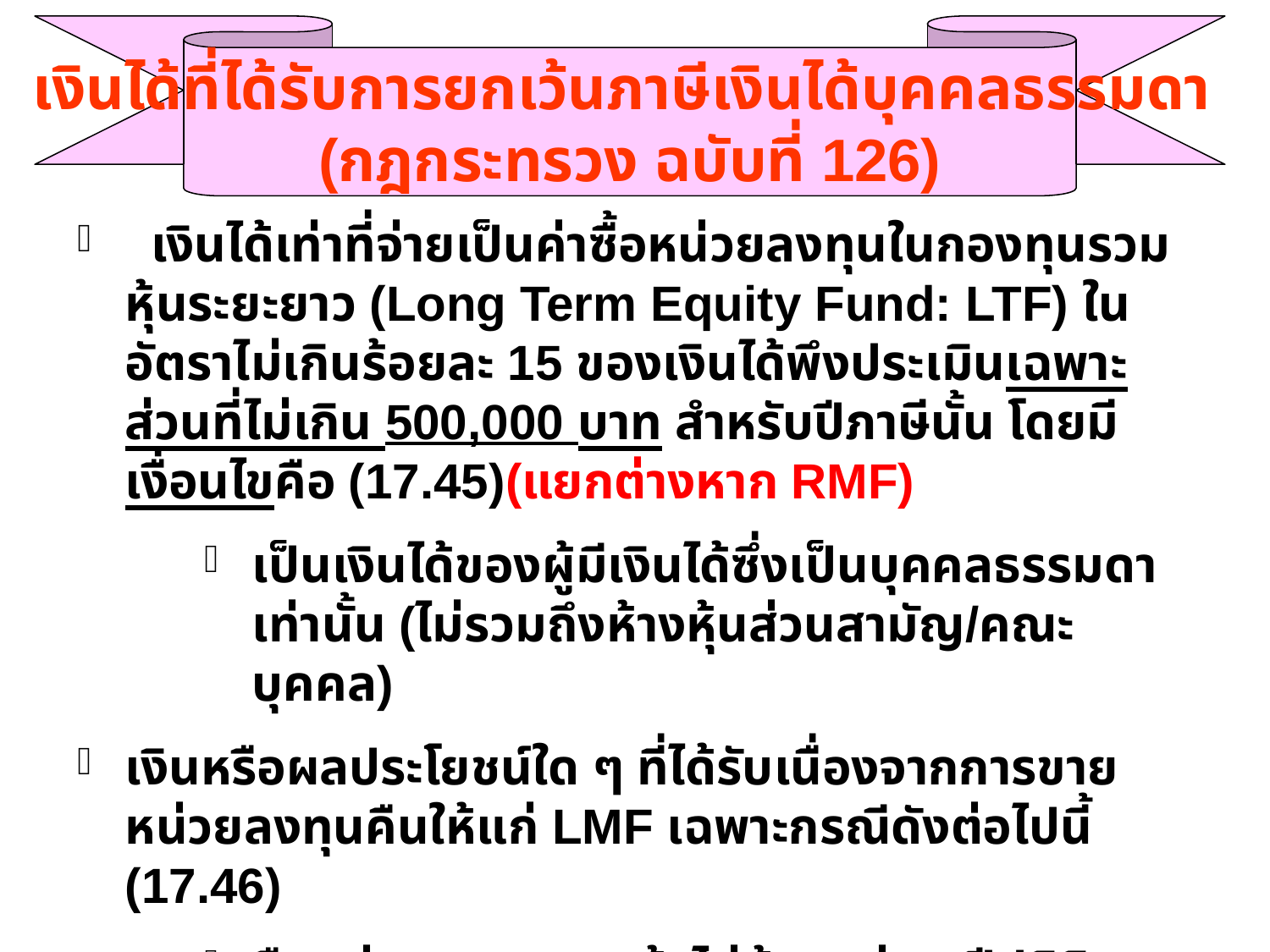

เงินได้ที่ได้รับการยกเว้นภาษีเงินได้บุคคลธรรมดา
(กฎกระทรวง ฉบับที่ 126)
  เงินได้เท่าที่จ่ายเป็นค่าซื้อหน่วยลงทุนในกองทุนรวมหุ้นระยะยาว (Long Term Equity Fund: LTF) ในอัตราไม่เกินร้อยละ 15 ของเงินได้พึงประเมินเฉพาะส่วนที่ไม่เกิน 500,000 บาท สำหรับปีภาษีนั้น โดยมีเงื่อนไขคือ (17.45)(แยกต่างหาก RMF)
เป็นเงินได้ของผู้มีเงินได้ซึ่งเป็นบุคคลธรรมดาเท่านั้น (ไม่รวมถึงห้างหุ้นส่วนสามัญ/คณะบุคคล)
เงินหรือผลประโยชน์ใด ๆ ที่ได้รับเนื่องจากการขายหน่วยลงทุนคืนให้แก่ LMF เฉพาะกรณีดังต่อไปนี้ (17.46)
ถือหน่วยลงทุนมาแล้วไม่น้อยกว่า 5 ปีปฏิทิน
ไม่รวมถึงกรณีทุพพลภาพ หรือ ตาย